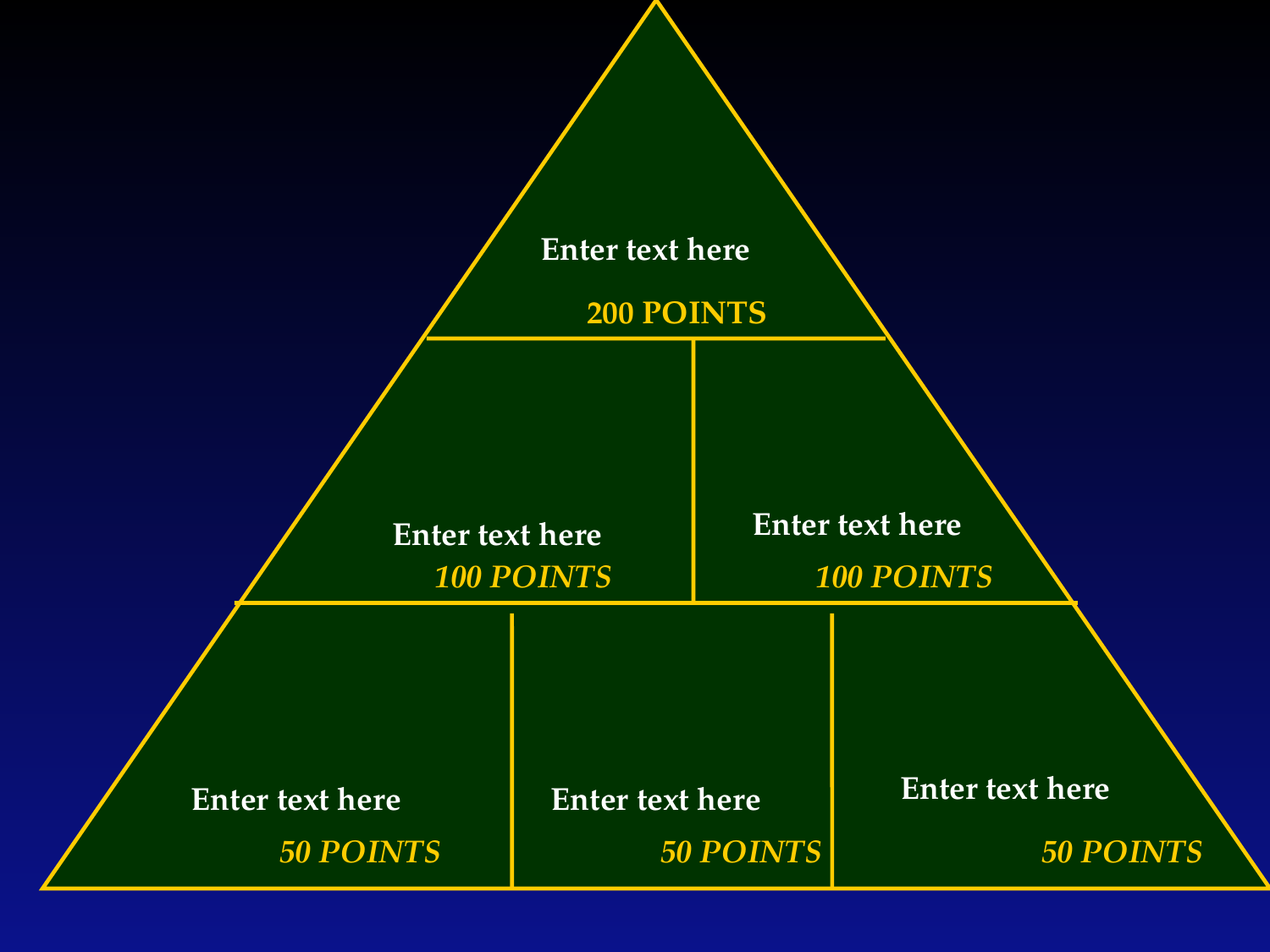

Enter text here
200 POINTS

Enter text here
Enter text here
100 POINTS		100 POINTS

Enter text here
Enter text here
Enter text here
50 POINTS		50 POINTS		50 POINTS